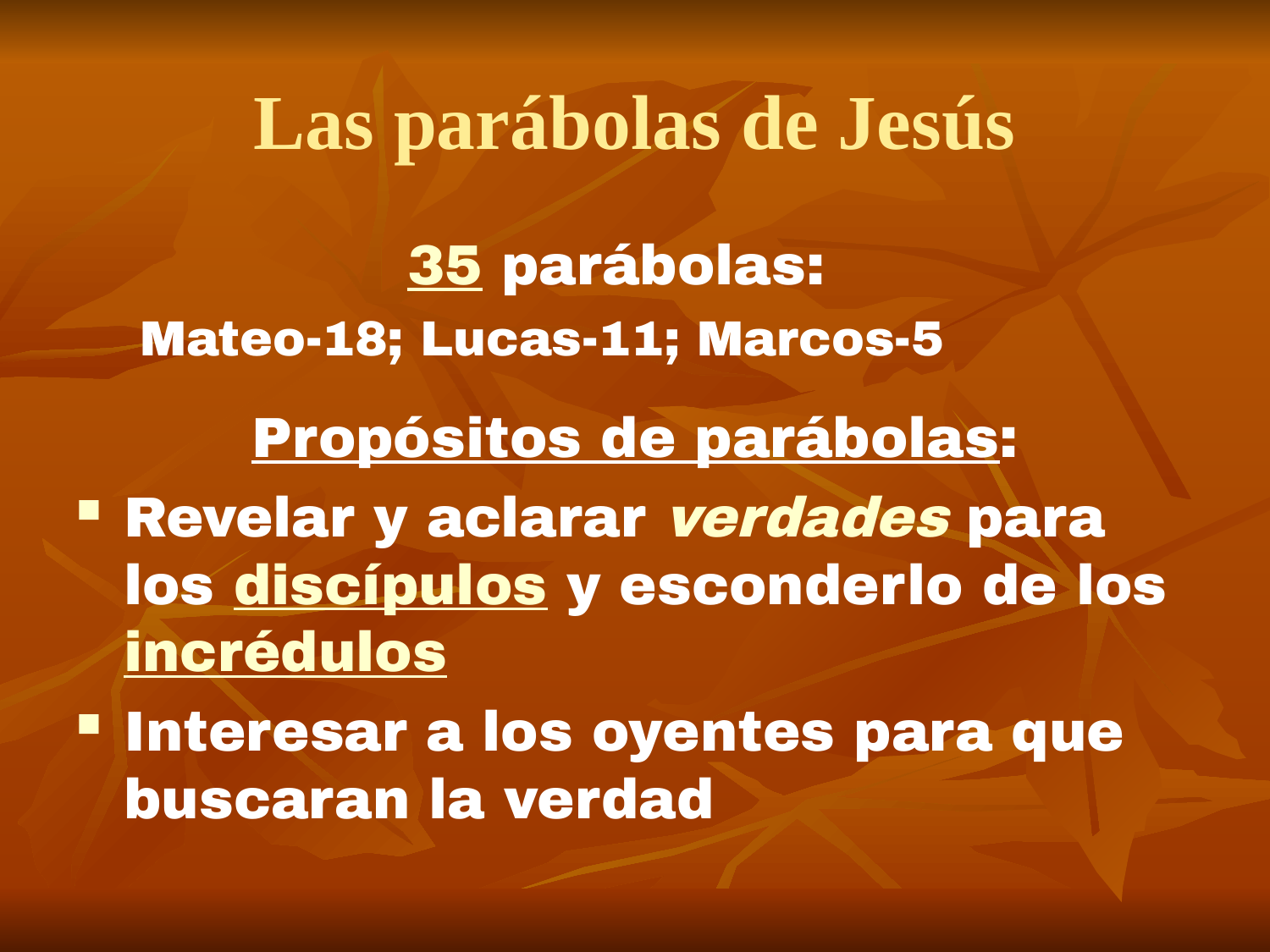

# Las parábolas de Jesús
35 parábolas:
Mateo-18; Lucas-11; Marcos-5

Propósitos de parábolas:
Revelar y aclarar verdades para los discípulos y esconderlo de los incrédulos
Interesar a los oyentes para que buscaran la verdad